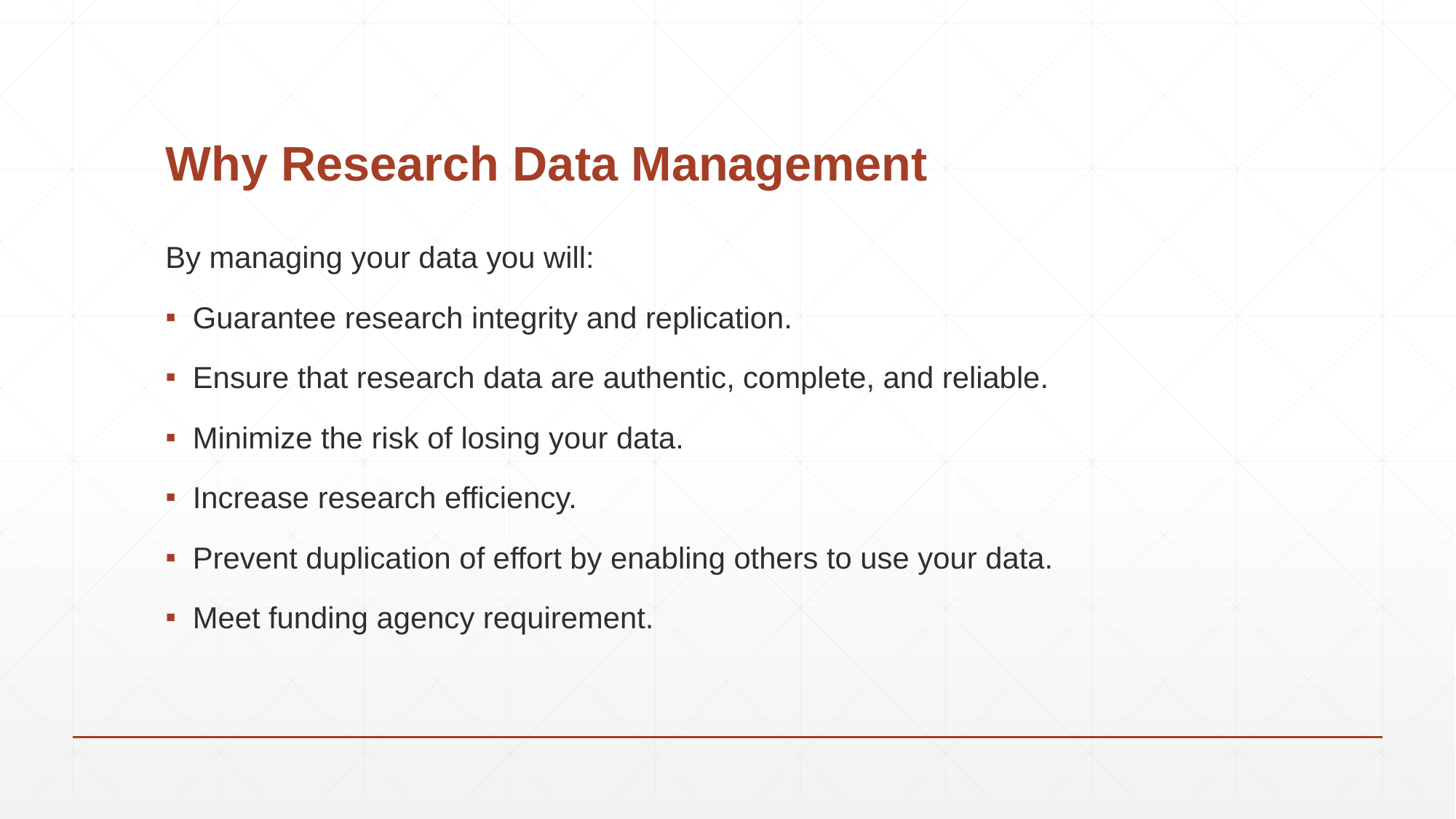

# Why Research Data Management
By managing your data you will:
Guarantee research integrity and replication.
Ensure that research data are authentic, complete, and reliable.
Minimize the risk of losing your data.
Increase research efficiency.
Prevent duplication of effort by enabling others to use your data.
Meet funding agency requirement.